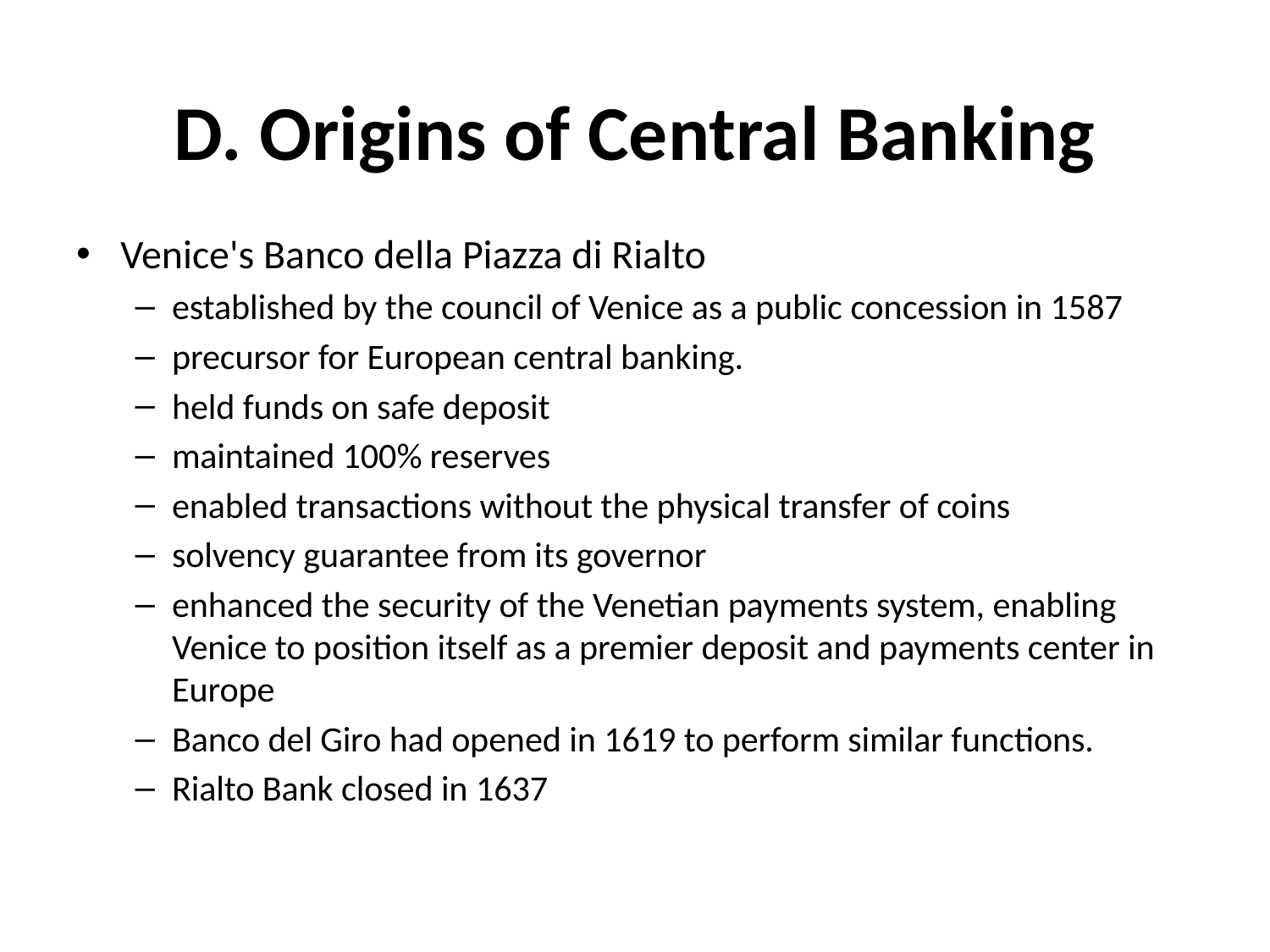

# D. Origins of Central Banking
Venice's Banco della Piazza di Rialto
established by the council of Venice as a public concession in 1587
precursor for European central banking.
held funds on safe deposit
maintained 100% reserves
enabled transactions without the physical transfer of coins
solvency guarantee from its governor
enhanced the security of the Venetian payments system, enabling Venice to position itself as a premier deposit and payments center in Europe
Banco del Giro had opened in 1619 to perform similar functions.
Rialto Bank closed in 1637